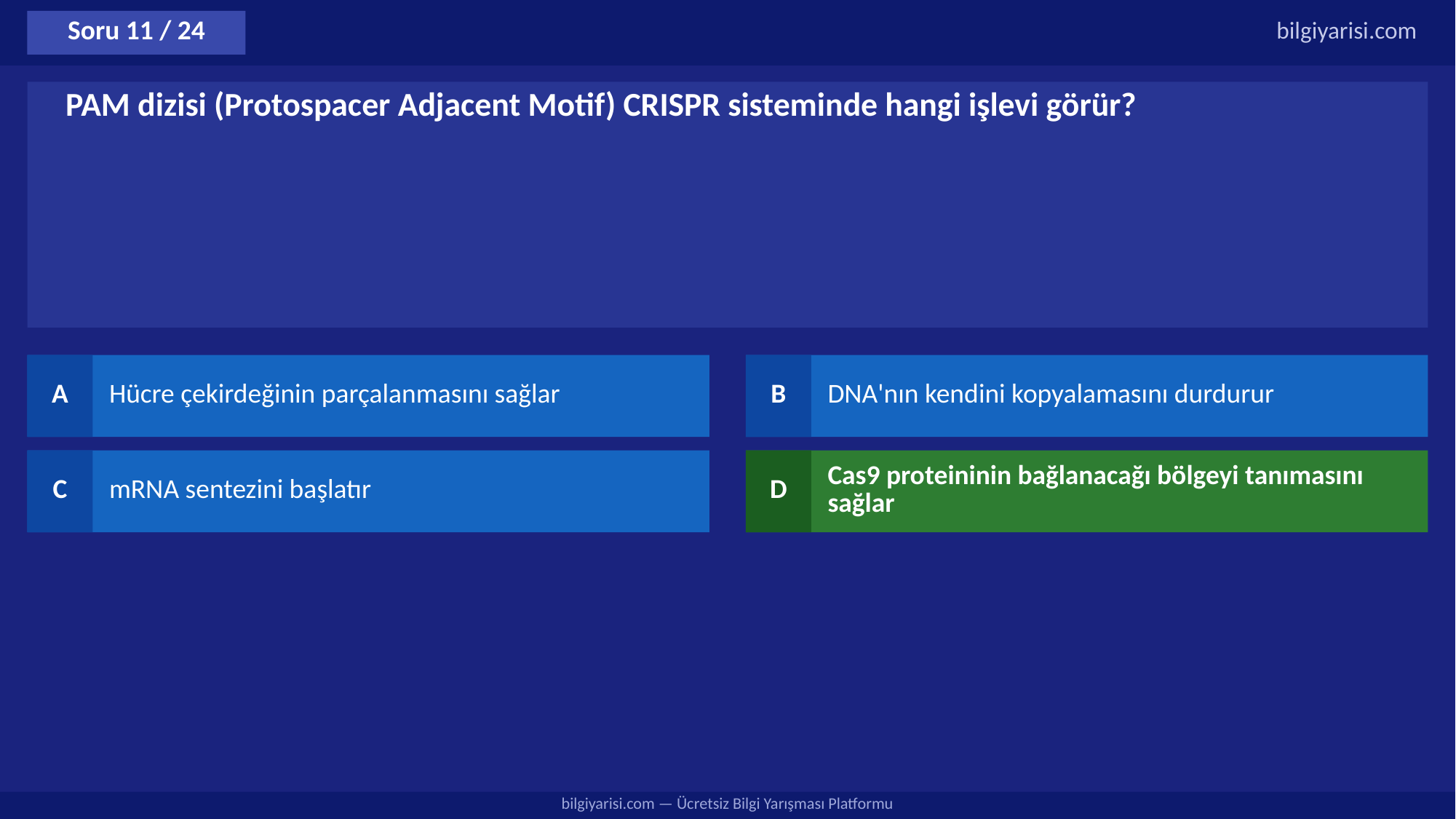

Soru 11 / 24
bilgiyarisi.com

PAM dizisi (Protospacer Adjacent Motif) CRISPR sisteminde hangi işlevi görür?

A
Hücre çekirdeğinin parçalanmasını sağlar

B
DNA'nın kendini kopyalamasını durdurur

C
mRNA sentezini başlatır

D
Cas9 proteininin bağlanacağı bölgeyi tanımasını sağlar
bilgiyarisi.com — Ücretsiz Bilgi Yarışması Platformu